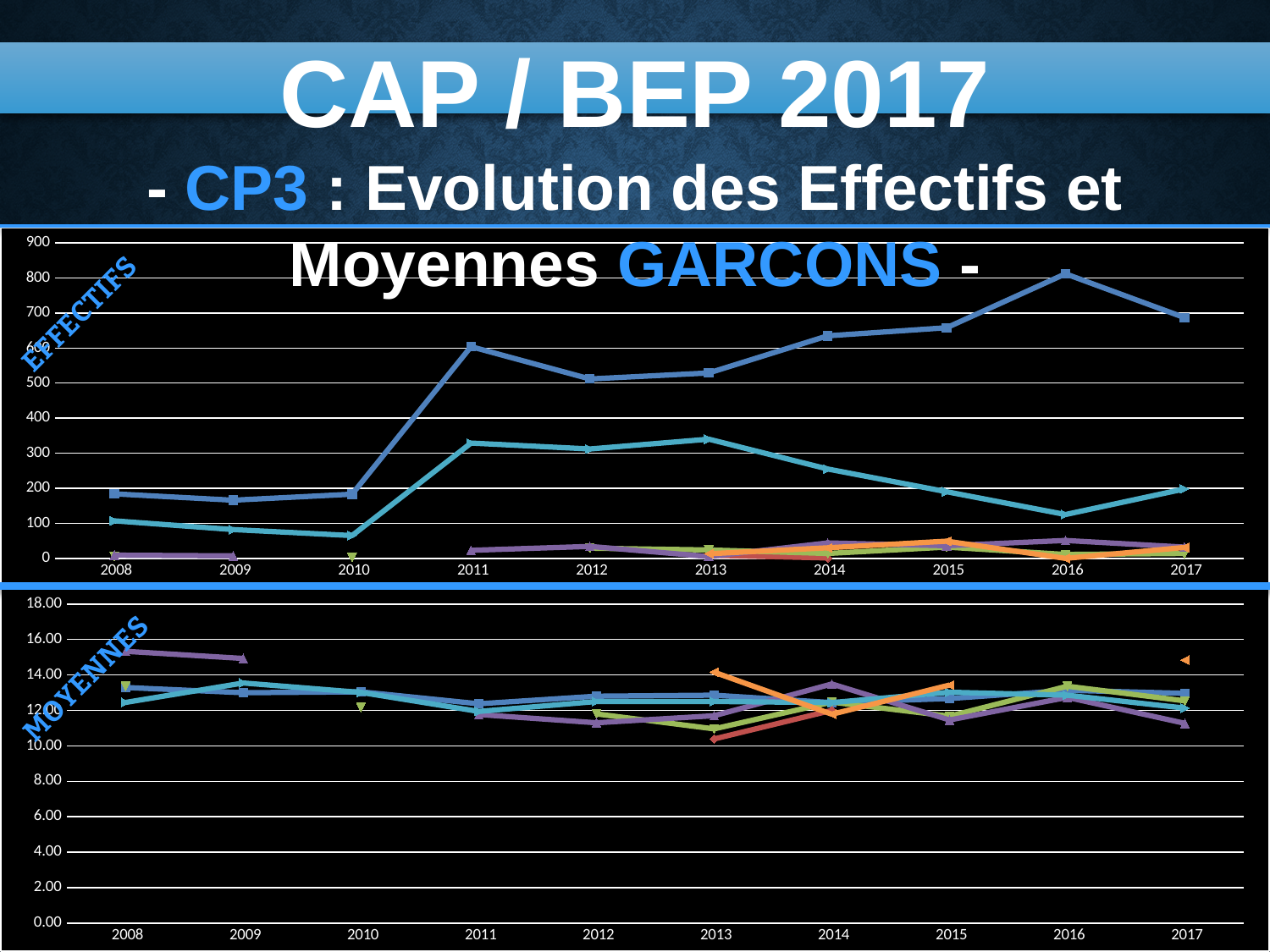

CAP / BEP 2017
- CP3 : Evolution des Effectifs et Moyennes GARCONS -

### Chart

| Category | ACROSPORT | AÉROBIC | ARTS DU CIRQUE | DANSE | GYMNASTIQUE (SOL ET AGRES) | SAUT DE CHEVAL |
|---|---|---|---|---|---|---|
|  2008 | 184.0 | None | 6.0 | 9.0 | 107.0 | None |
|  2009 | 166.0 | None | None | 7.0 | 82.0 | None |
|  2010 | 183.0 | None | 3.0 | None | 65.0 | None |
|  2011 | 604.0 | None | None | 23.0 | 329.0 | None |
|  2012 | 512.0 | None | 29.0 | 34.0 | 312.0 | None |
|  2013 | 529.0 | 9.0 | 24.0 | 5.0 | 340.0 | 13.0 |
|  2014 | 635.0 | 1.0 | 14.0 | 44.0 | 255.0 | 30.0 |
|  2015 | 658.0 | None | 32.0 | 36.0 | 190.0 | 49.0 |
|  2016 | 812.0 | None | 11.0 | 51.0 | 125.0 | 0.0 |
|  2017 | 687.0 | None | 14.0 | 32.0 | 198.0 | 31.0 |
EFFECTIFS

### Chart

| Category | ACROSPORT | AÉROBIC | ARTS DU CIRQUE | DANSE | GYMNASTIQUE (SOL ET AGRES) | SAUT DE CHEVAL |
|---|---|---|---|---|---|---|
|  2008 | 13.291 | None | 13.35 | 15.33 | 12.45 | None |
|  2009 | 12.993373493975902 | None | None | 14.928571428571429 | 13.54390243902439 | None |
|  2010 | 13.043715846994536 | None | 12.166666666666666 | None | 13.010769230769233 | None |
|  2011 | 12.36964586846543 | None | None | 11.765217391304349 | 11.940923076923074 | None |
|  2012 | 12.8 | None | 11.8 | 11.3 | 12.5 | None |
|  2013 | 12.855513307984793 | 10.38888888888889 | 10.958333333333334 | 11.7 | 12.501488095238095 | 14.153846153846153 |
|  2014 | 12.439999999999994 | 12.0 | 12.464285714285714 | 13.488636363636363 | 12.440239043824693 | 11.783333333333333 |
|  2015 | 12.66878 | None | 11.67097 | 11.45833 | 13.02011 | 13.42857 |
|  2016 | 13.130087390761544 | None | 13.363636363636363 | 12.731249999999998 | 12.856097560975607 | None |
|  2017 | 12.959615384615393 | None | 12.535714285714286 | 11.265625 | 12.126903553299492 | 14.838709677419354 |
MOYENNES